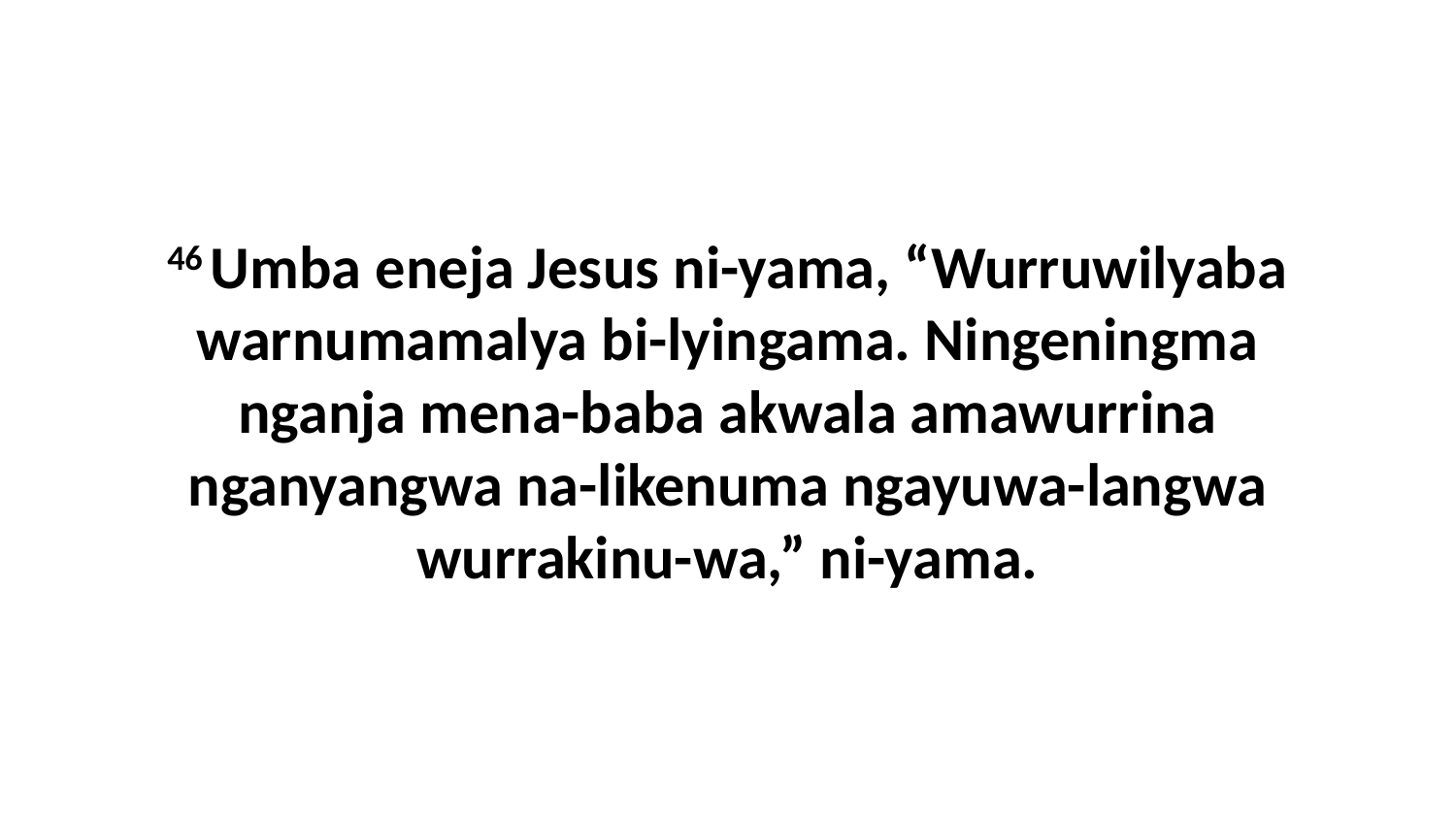

46 Umba eneja Jesus ni-yama, “Wurruwilyaba warnumamalya bi-lyingama. Ningeningma nganja mena-baba akwala amawurrina nganyangwa na-likenuma ngayuwa-langwa wurrakinu-wa,” ni-yama.